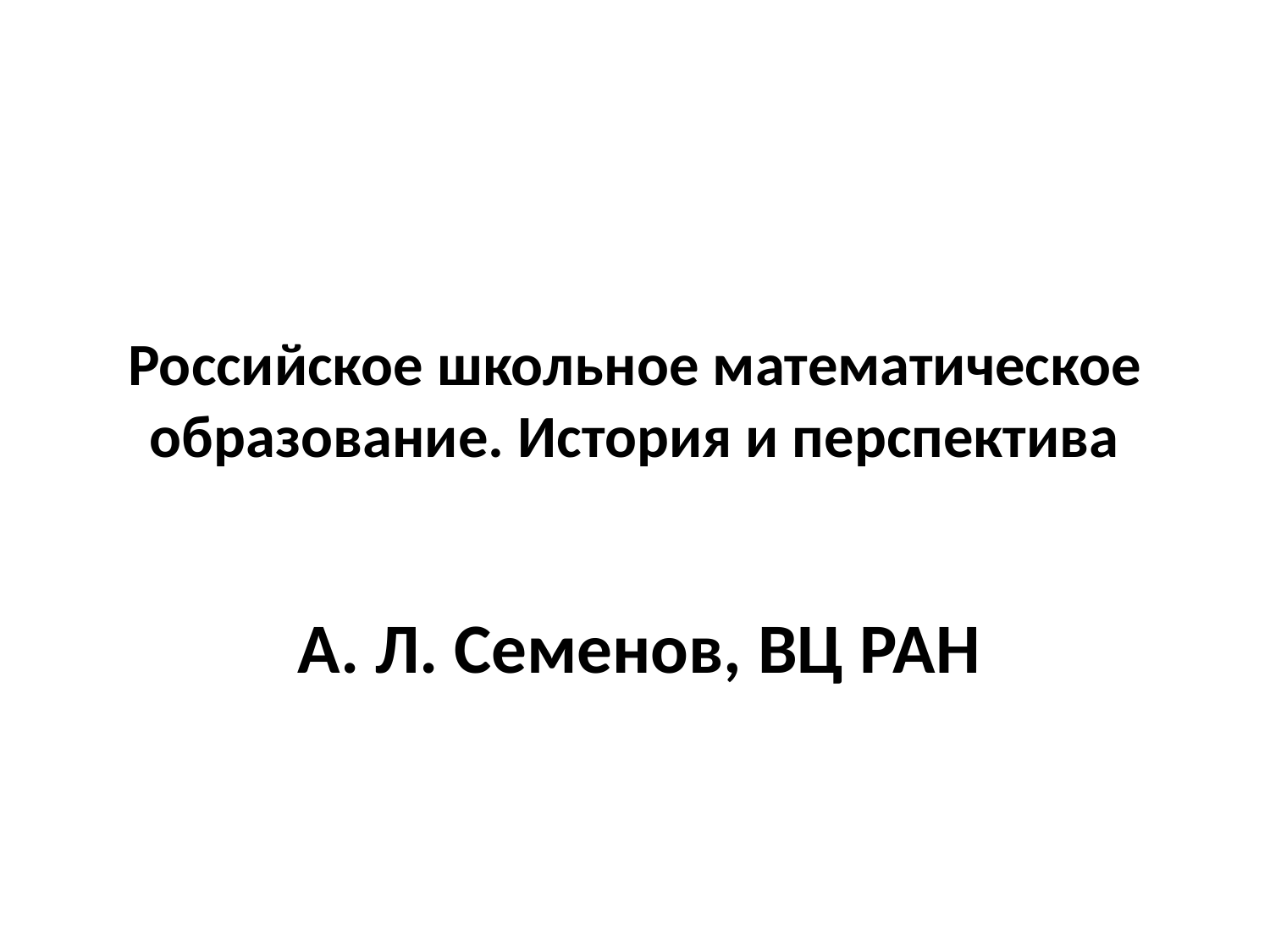

# Российское школьное математическое образование. История и перспектива
А. Л. Семенов, ВЦ РАН